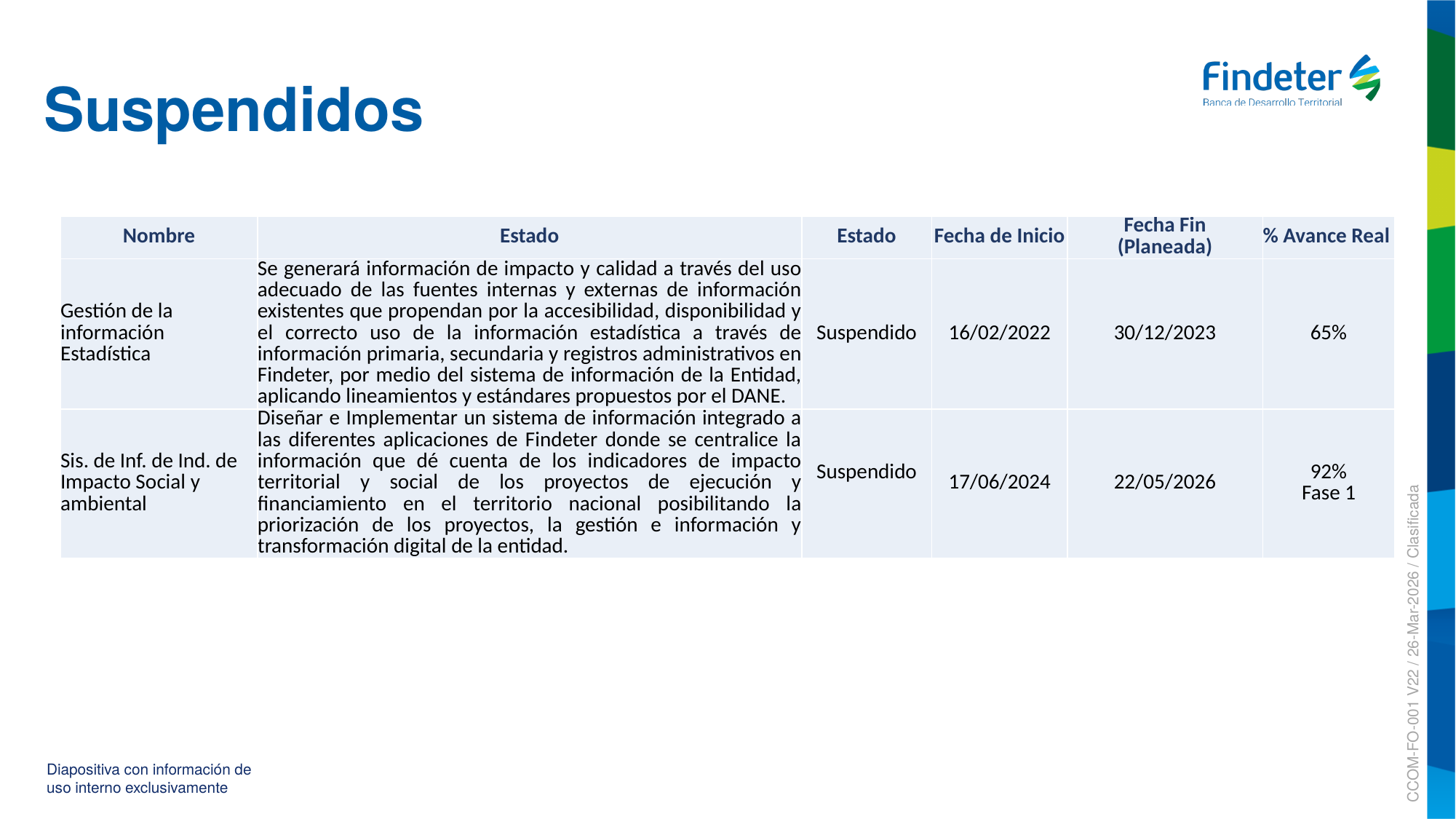

Suspendidos
| Nombre | Estado | Estado | Fecha de Inicio | Fecha Fin (Planeada) | % Avance Real |
| --- | --- | --- | --- | --- | --- |
| Gestión de la información Estadística | Se generará información de impacto y calidad a través del uso adecuado de las fuentes internas y externas de información existentes que propendan por la accesibilidad, disponibilidad y el correcto uso de la información estadística a través de información primaria, secundaria y registros administrativos en Findeter, por medio del sistema de información de la Entidad, aplicando lineamientos y estándares propuestos por el DANE. | Suspendido | 16/02/2022 | 30/12/2023 | 65% |
| Sis. de Inf. de Ind. de Impacto Social y ambiental | Diseñar e Implementar un sistema de información integrado a las diferentes aplicaciones de Findeter donde se centralice la información que dé cuenta de los indicadores de impacto territorial y social de los proyectos de ejecución y financiamiento en el territorio nacional posibilitando la priorización de los proyectos, la gestión e información y transformación digital de la entidad. | Suspendido | 17/06/2024 | 22/05/2026 | 92% Fase 1 |